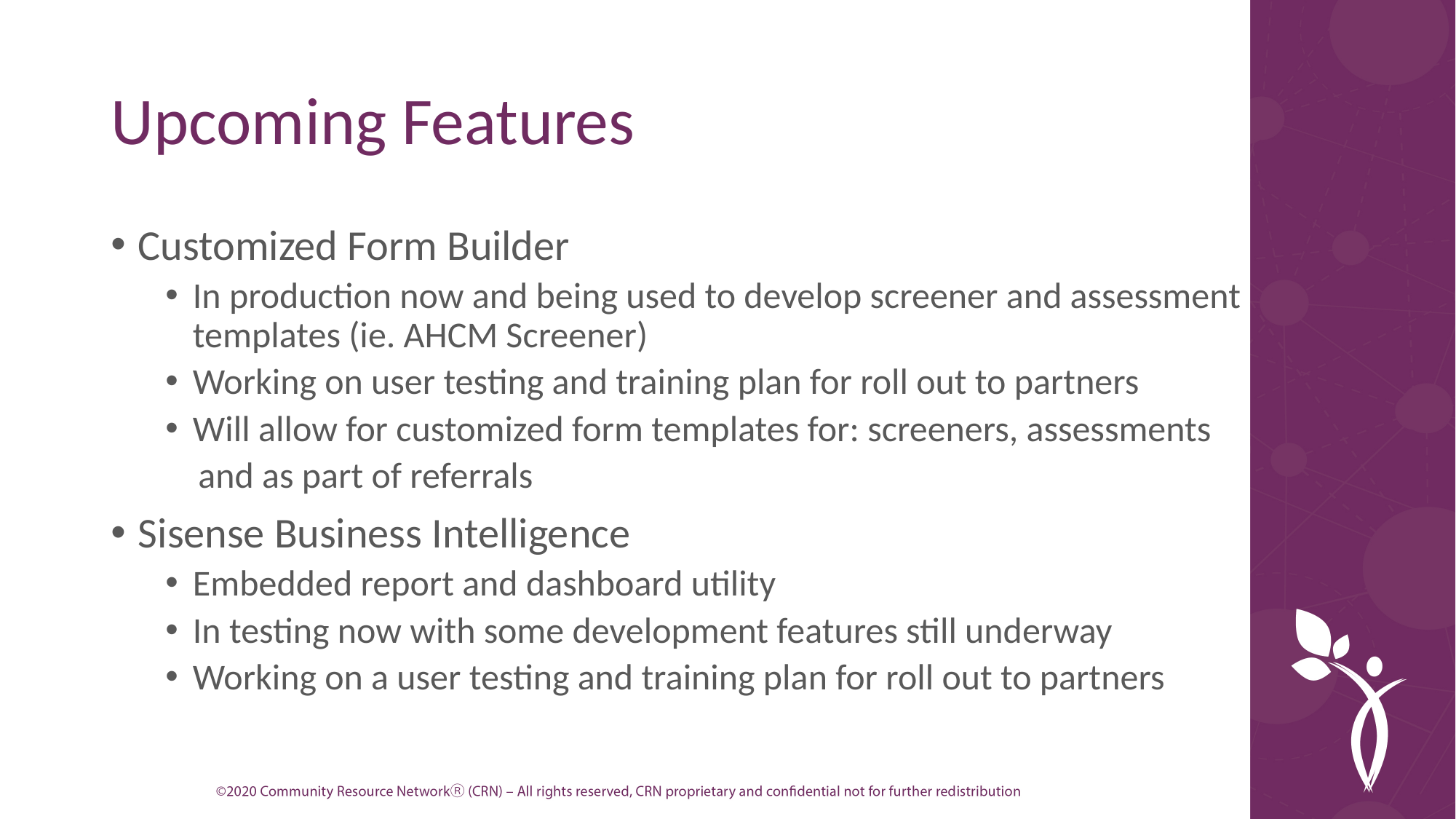

# Upcoming Features
Customized Form Builder
In production now and being used to develop screener and assessment templates (ie. AHCM Screener)
Working on user testing and training plan for roll out to partners
Will allow for customized form templates for: screeners, assessments
    and as part of referrals
Sisense Business Intelligence
Embedded report and dashboard utility
In testing now with some development features still underway
Working on a user testing and training plan for roll out to partners